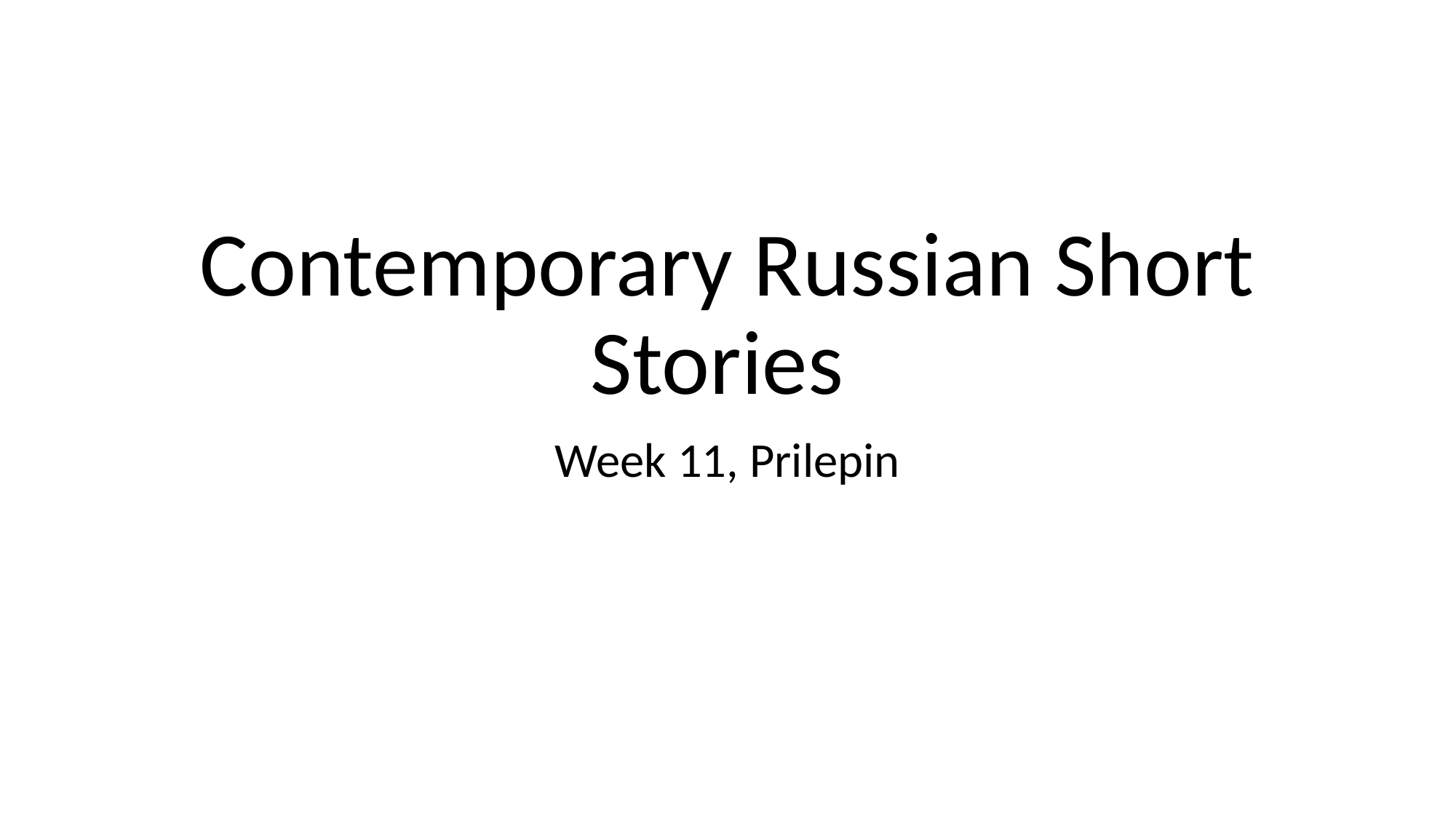

# Contemporary Russian Short Stories
Week 11, Prilepin